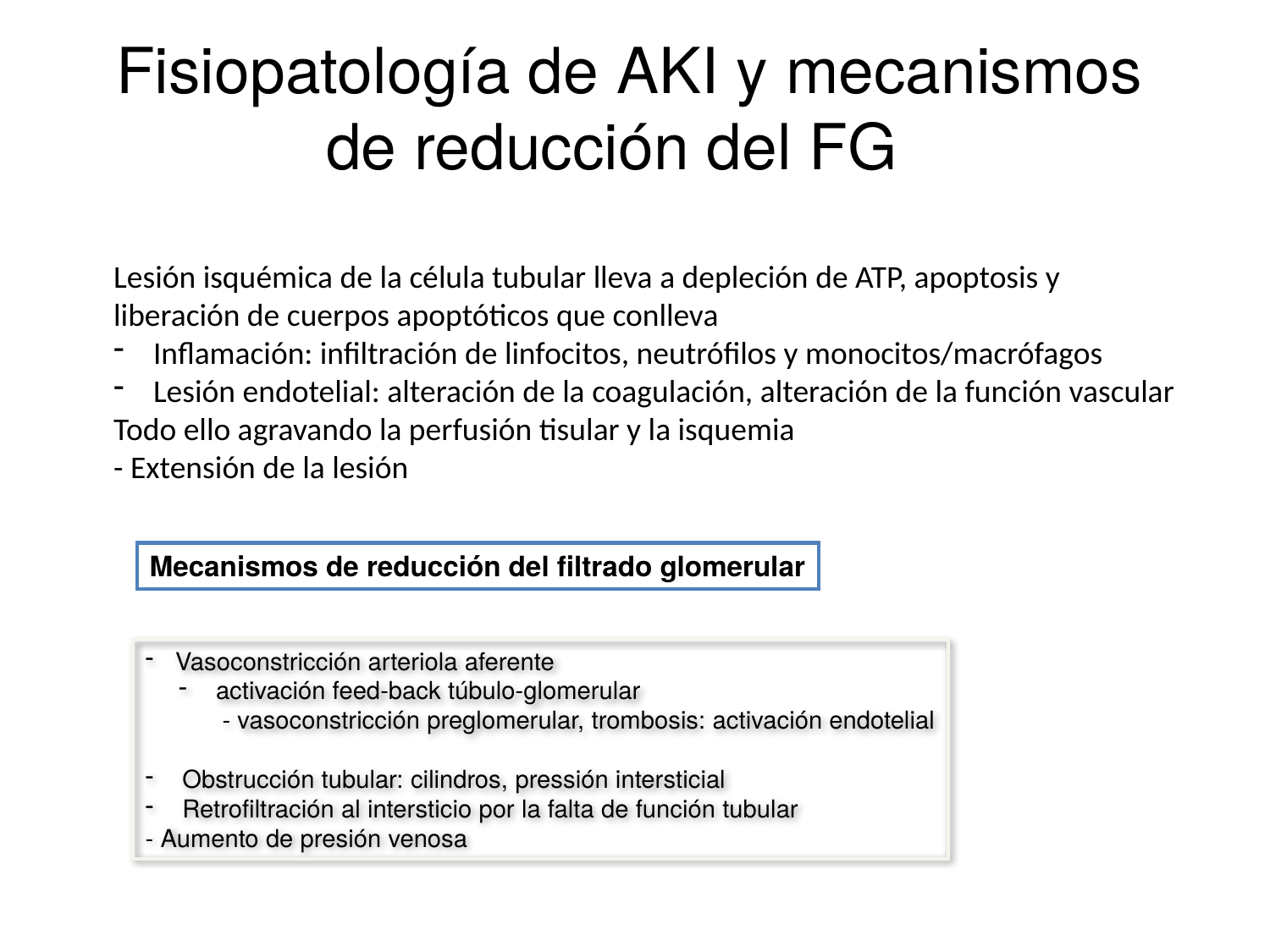

# Fisiopatología de AKI y mecanismos de reducción del FG
Lesión isquémica de la célula tubular lleva a depleción de ATP, apoptosis y
liberación de cuerpos apoptóticos que conlleva
Inflamación: infiltración de linfocitos, neutrófilos y monocitos/macrófagos
Lesión endotelial: alteración de la coagulación, alteración de la función vascular
Todo ello agravando la perfusión tisular y la isquemia
- Extensión de la lesión
Mecanismos de reducción del filtrado glomerular
Vasoconstricción arteriola aferente
 activación feed-back túbulo-glomerular
           - vasoconstricción preglomerular, trombosis: activación endotelial

 Obstrucción tubular: cilindros, pressión intersticial
 Retrofiltración al intersticio por la falta de función tubular
- Aumento de presión venosa